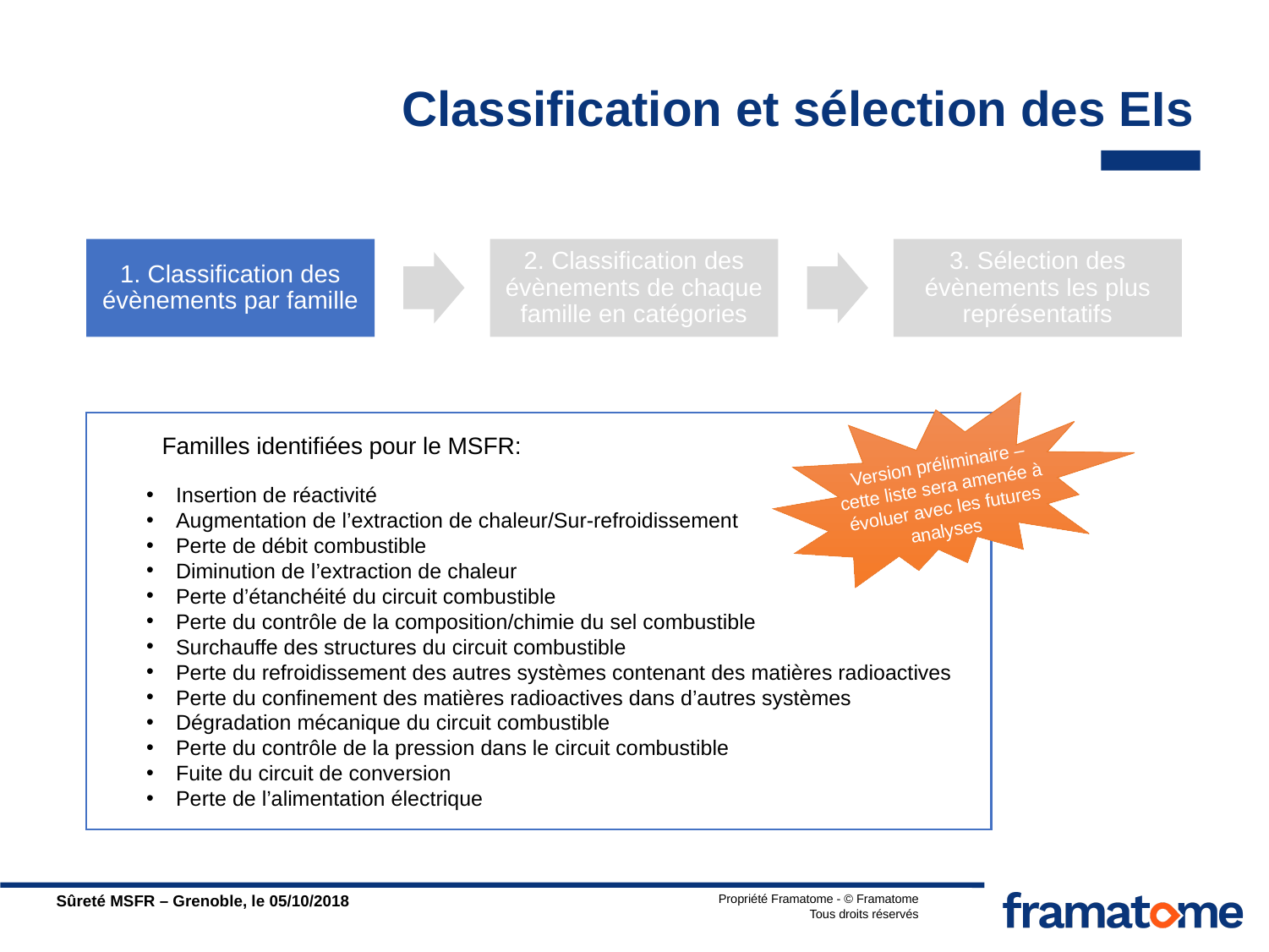

# Classification et sélection des EIs
1. Classification des évènements par famille

2. Classification des évènements de chaque famille en catégories

3. Sélection des évènements les plus représentatifs

Version préliminaire – cette liste sera amenée à évoluer avec les futures analyses
Familles identifiées pour le MSFR:

Insertion de réactivité
Augmentation de l’extraction de chaleur/Sur-refroidissement
Perte de débit combustible
Diminution de l’extraction de chaleur
Perte d’étanchéité du circuit combustible
Perte du contrôle de la composition/chimie du sel combustible
Surchauffe des structures du circuit combustible
Perte du refroidissement des autres systèmes contenant des matières radioactives
Perte du confinement des matières radioactives dans d’autres systèmes
Dégradation mécanique du circuit combustible
Perte du contrôle de la pression dans le circuit combustible
Fuite du circuit de conversion
Perte de l’alimentation électrique
Sûreté MSFR – Grenoble, le 05/10/2018